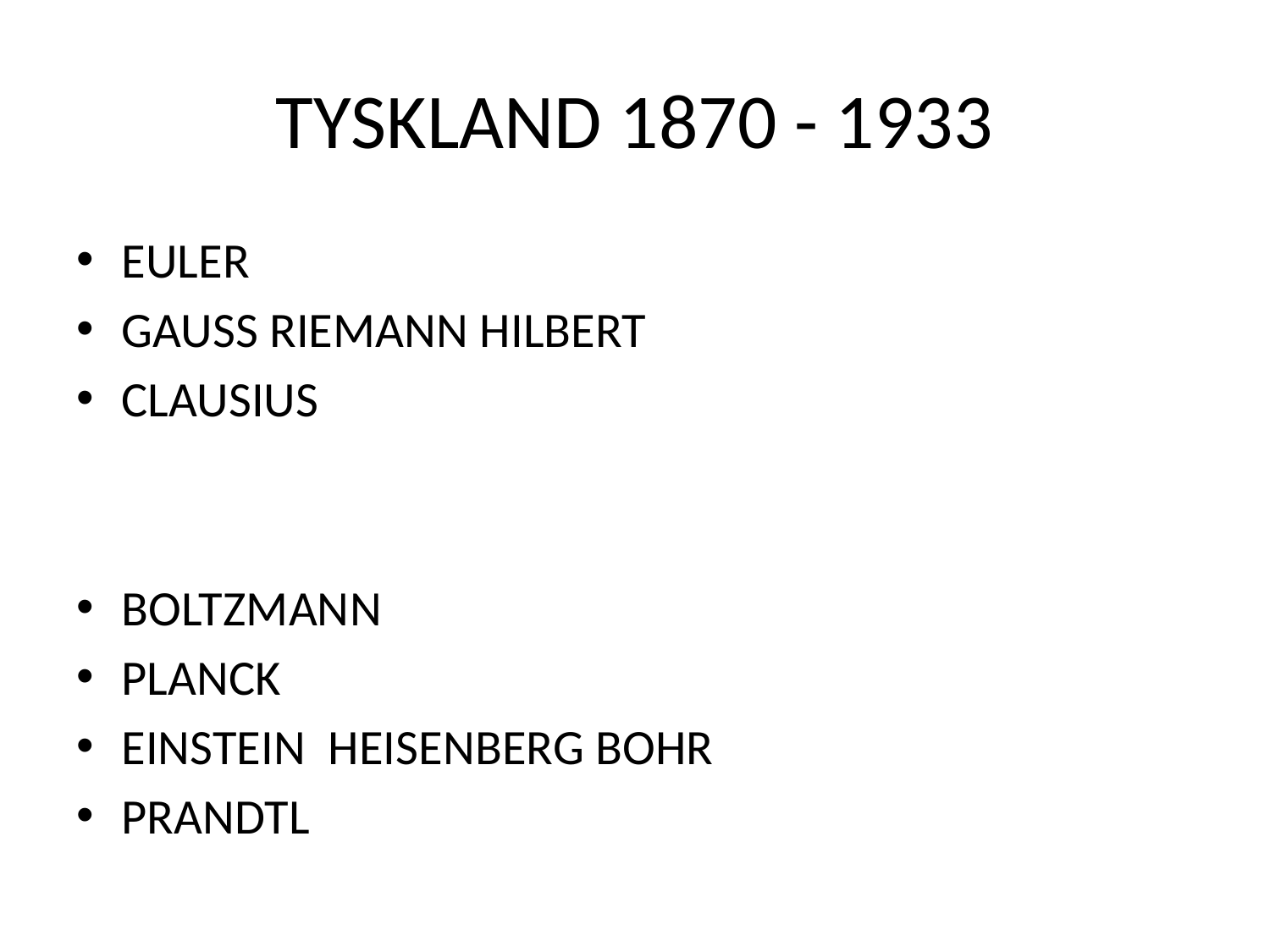

# TYSKLAND 1870 - 1933
EULER
GAUSS RIEMANN HILBERT
CLAUSIUS

BOLTZMANN
PLANCK
EINSTEIN  HEISENBERG BOHR
PRANDTL